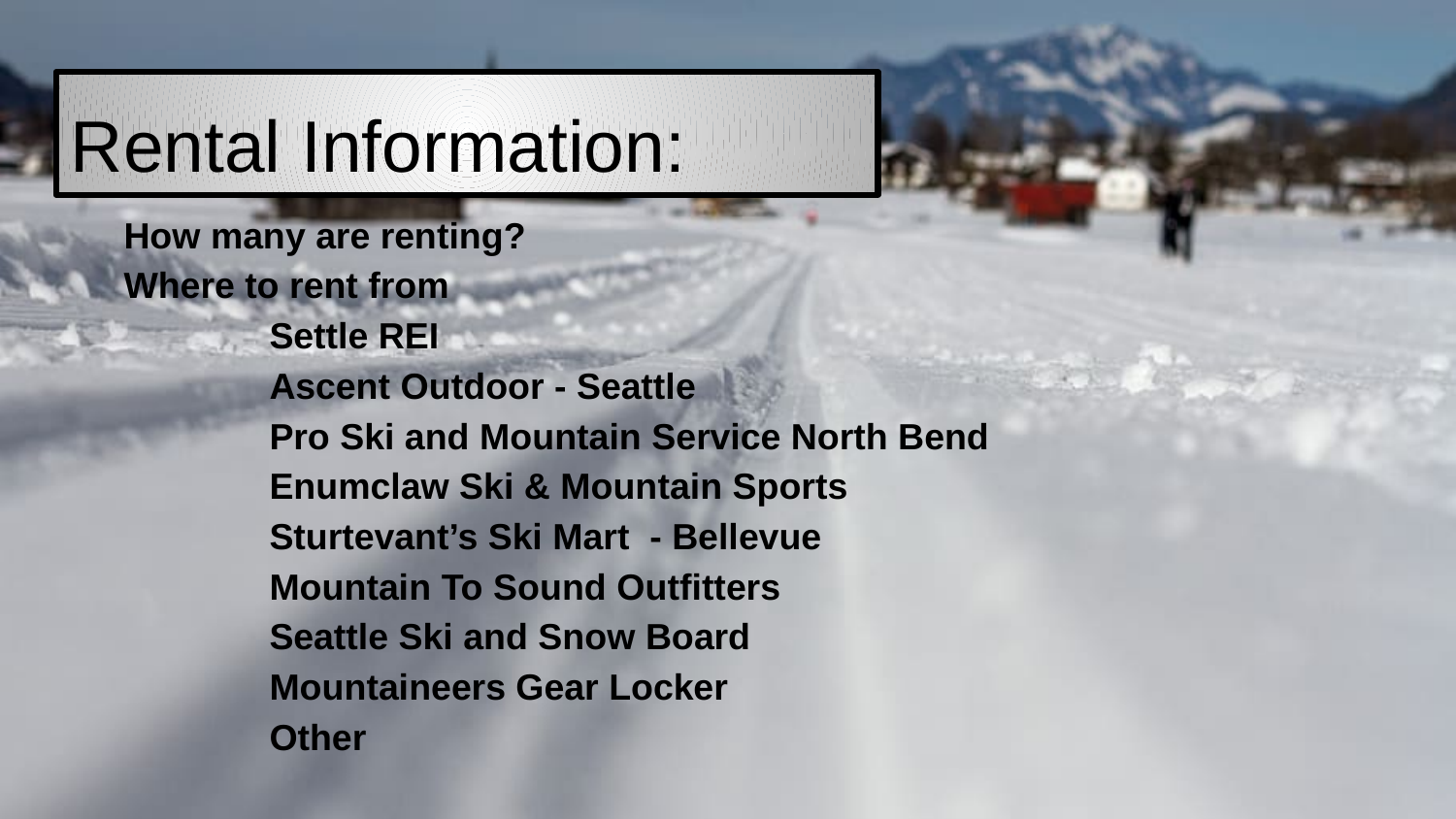

# Rental Information:
How many are renting?
Where to rent from
	Settle REI
	Ascent Outdoor - Seattle
	Pro Ski and Mountain Service North Bend
	Enumclaw Ski & Mountain Sports
	Sturtevant’s Ski Mart  - Bellevue
	Mountain To Sound Outfitters
	Seattle Ski and Snow Board
	Mountaineers Gear Locker
	Other